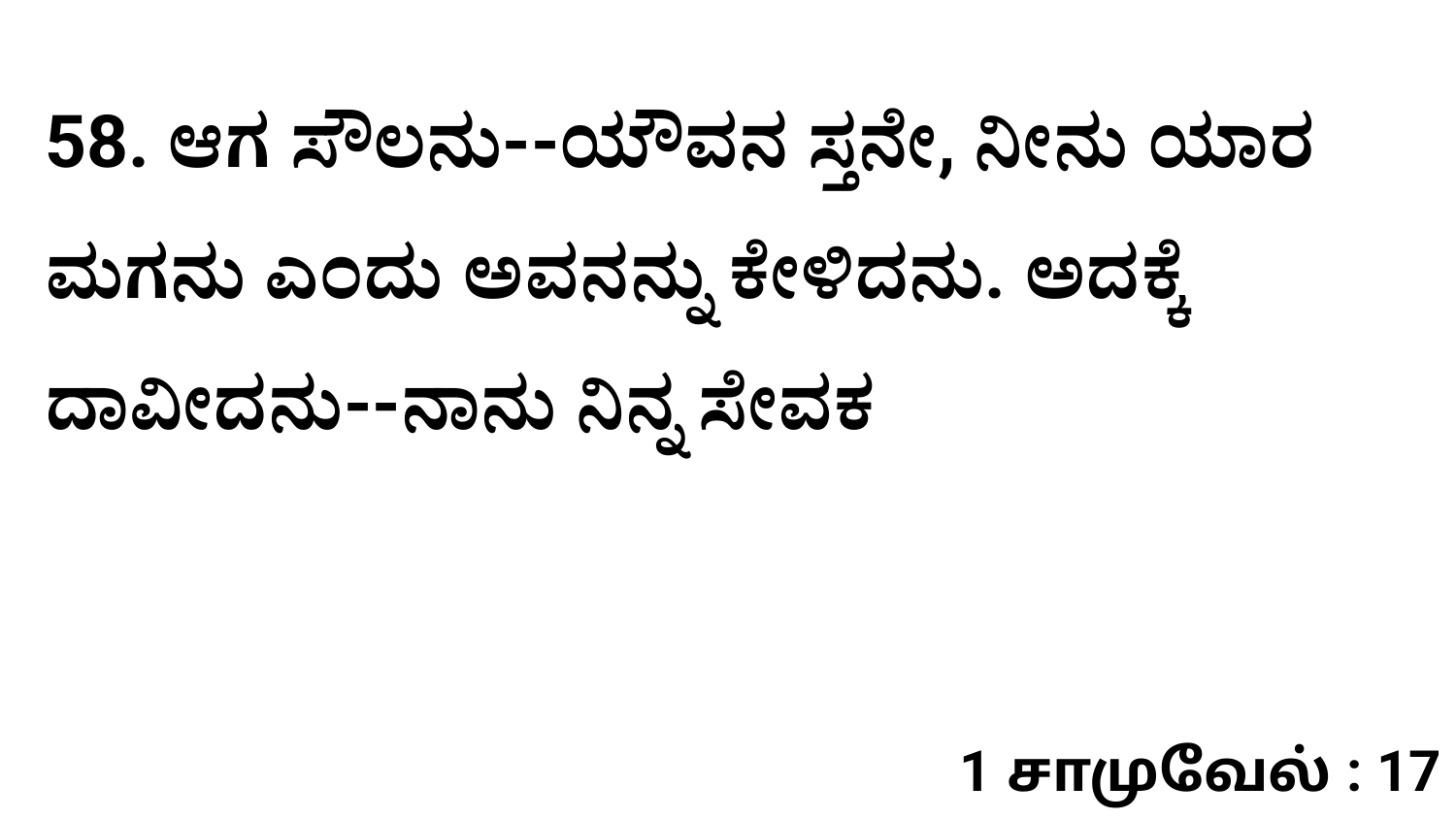

58. ಆಗ ಸೌಲನು--ಯೌವನ ಸ್ತನೇ, ನೀನು ಯಾರ ಮಗನು ಎಂದು ಅವನನ್ನು ಕೇಳಿದನು. ಅದಕ್ಕೆ ದಾವೀದನು--ನಾನು ನಿನ್ನ ಸೇವಕ
1 சாமுவேல் : 17